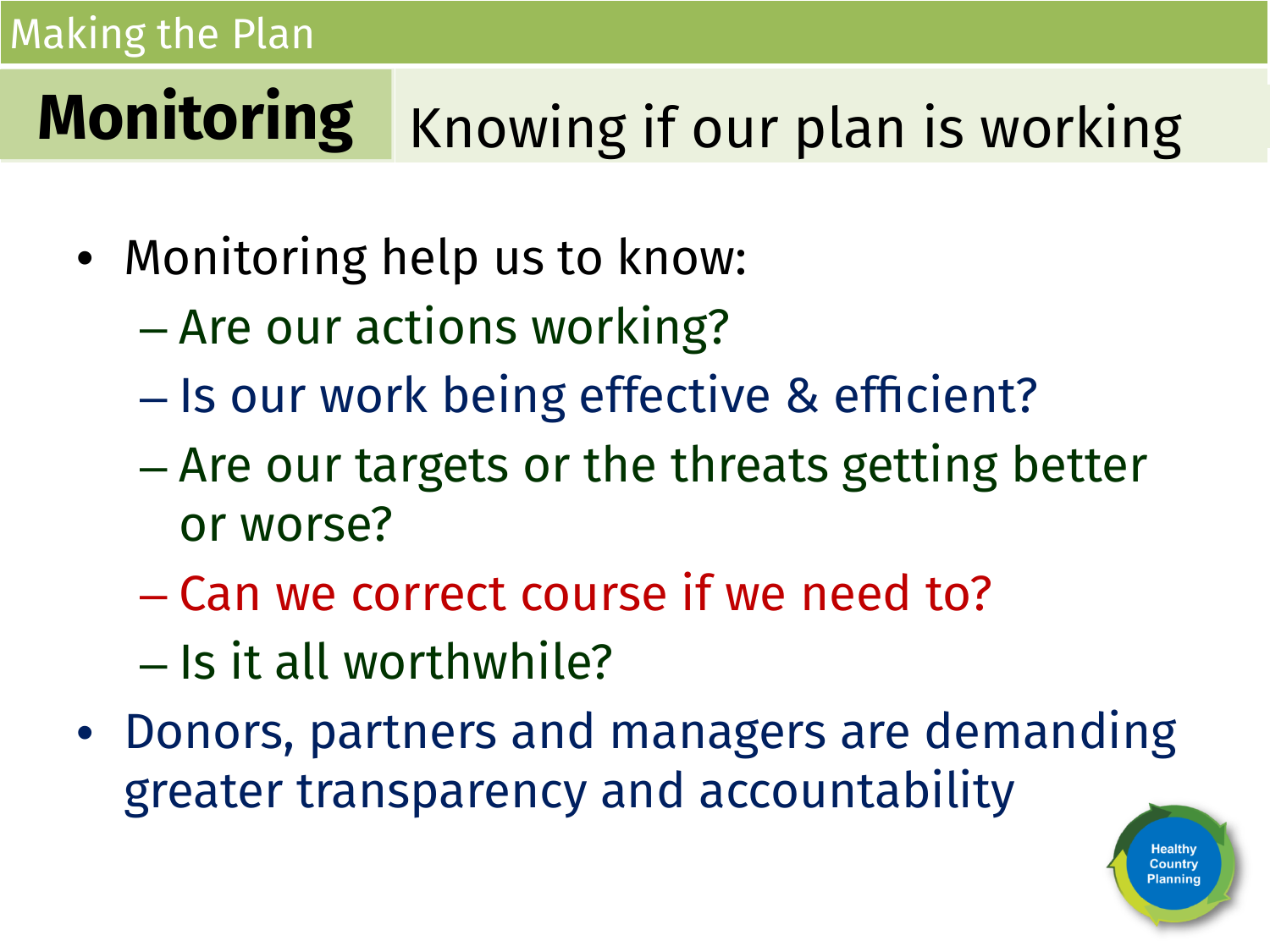

Making the Plan
Monitoring
Knowing if our plan is working
Monitoring help us to know:
Are our actions working?
Is our work being effective & efficient?
Are our targets or the threats getting better or worse?
Can we correct course if we need to?
Is it all worthwhile?
Donors, partners and managers are demanding greater transparency and accountability